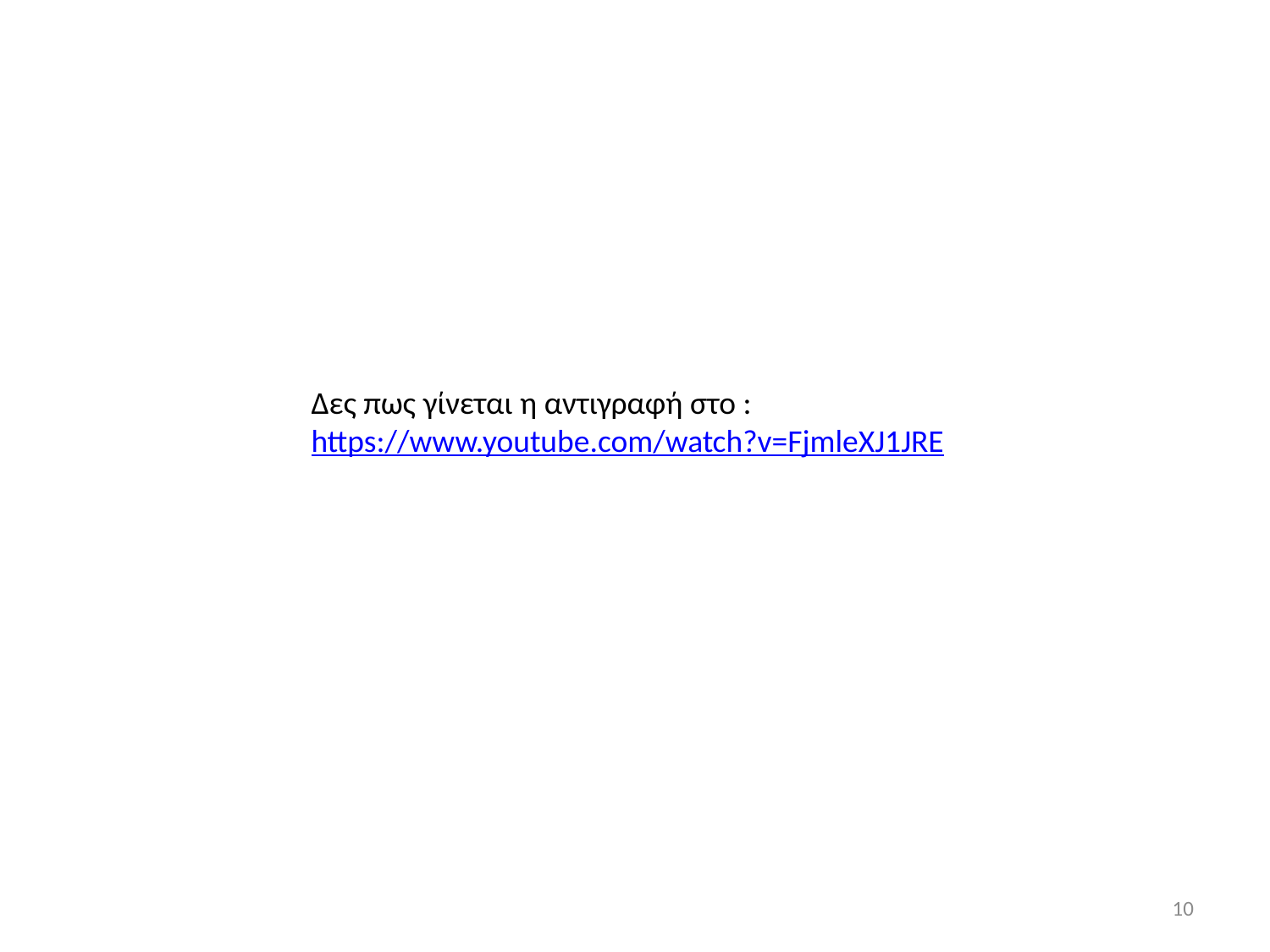

Δες πως γίνεται η αντιγραφή στο :
https://www.youtube.com/watch?v=FjmleXJ1JRE
10